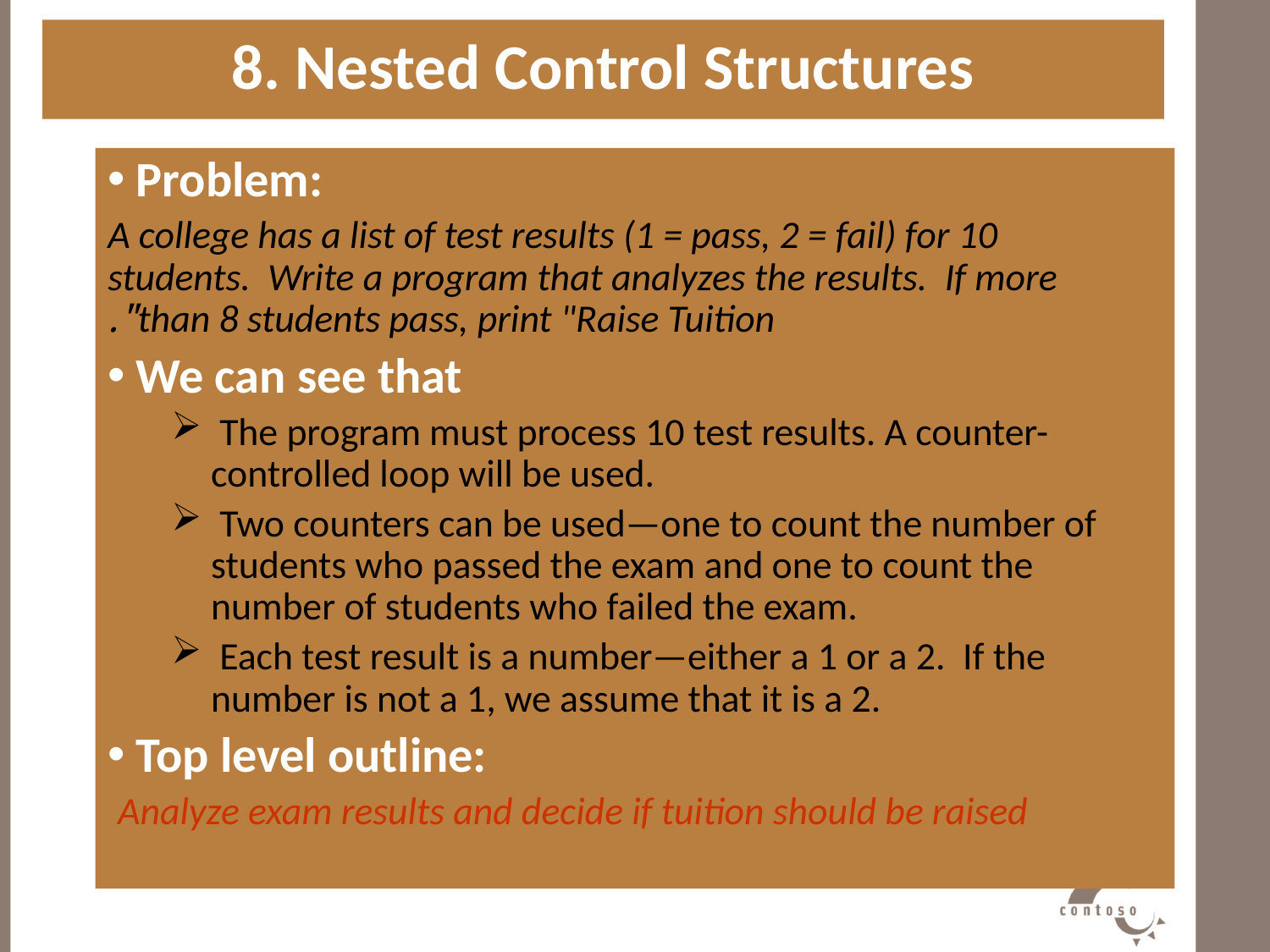

8. Nested Control Structures
 Problem:
    A college has a list of test results (1 = pass, 2 = fail) for 10 students.  Write a program that analyzes the results.  If more than 8 students pass, print "Raise Tuition".
 We can see that
 The program must process 10 test results. A counter-controlled loop will be used.
 Two counters can be used—one to count the number of students who passed the exam and one to count the number of students who failed the exam.
 Each test result is a number—either a 1 or a 2.  If the number is not a 1, we assume that it is a 2.
 Top level outline:
Analyze exam results and decide if tuition should be raised
#